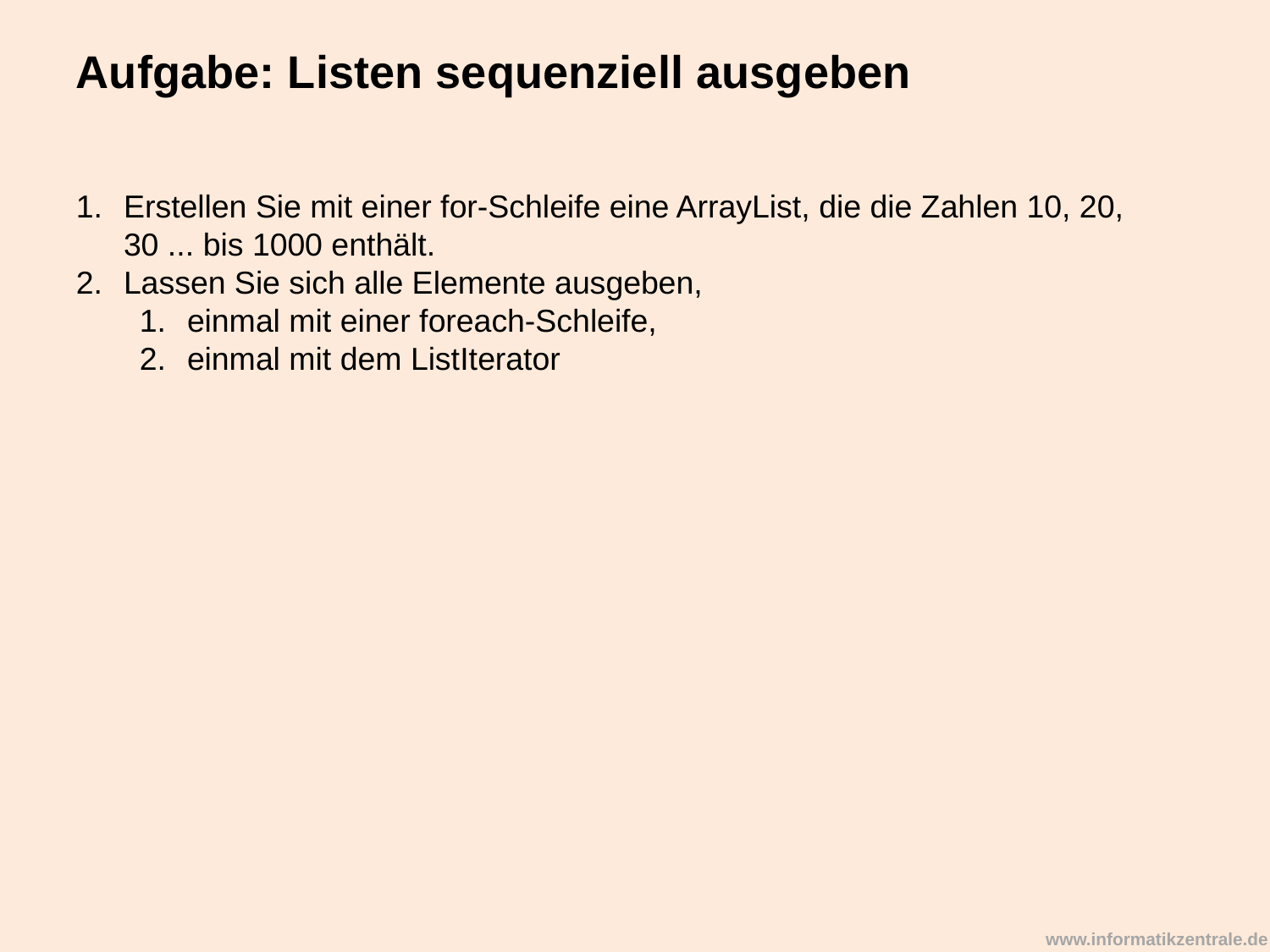

Aufgabe: Listen sequenziell ausgeben
Erstellen Sie mit einer for-Schleife eine ArrayList, die die Zahlen 10, 20, 30 ... bis 1000 enthält.
Lassen Sie sich alle Elemente ausgeben,
einmal mit einer foreach-Schleife,
einmal mit dem ListIterator